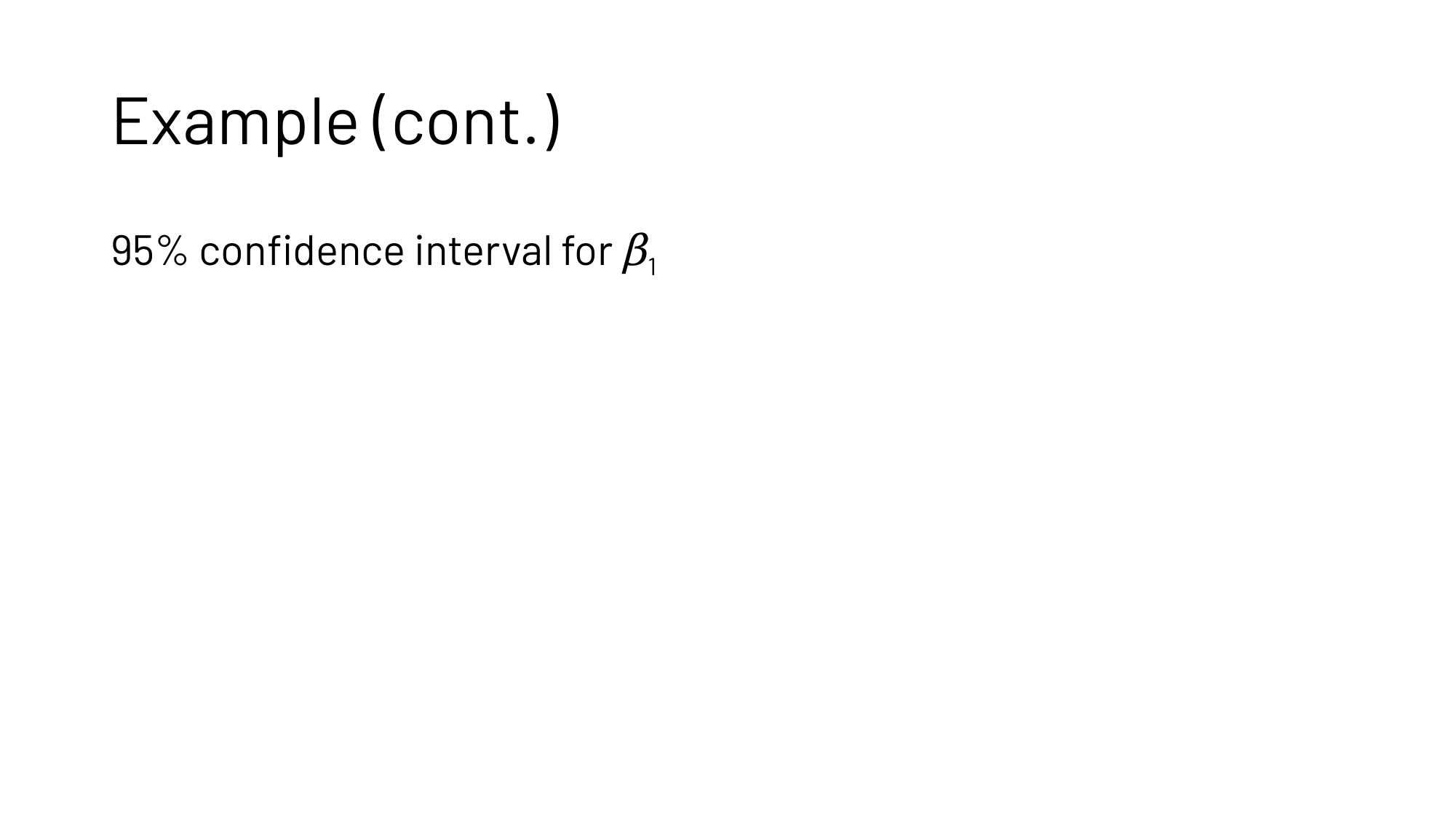

# Example (cont.)
95% confidence interval for β1